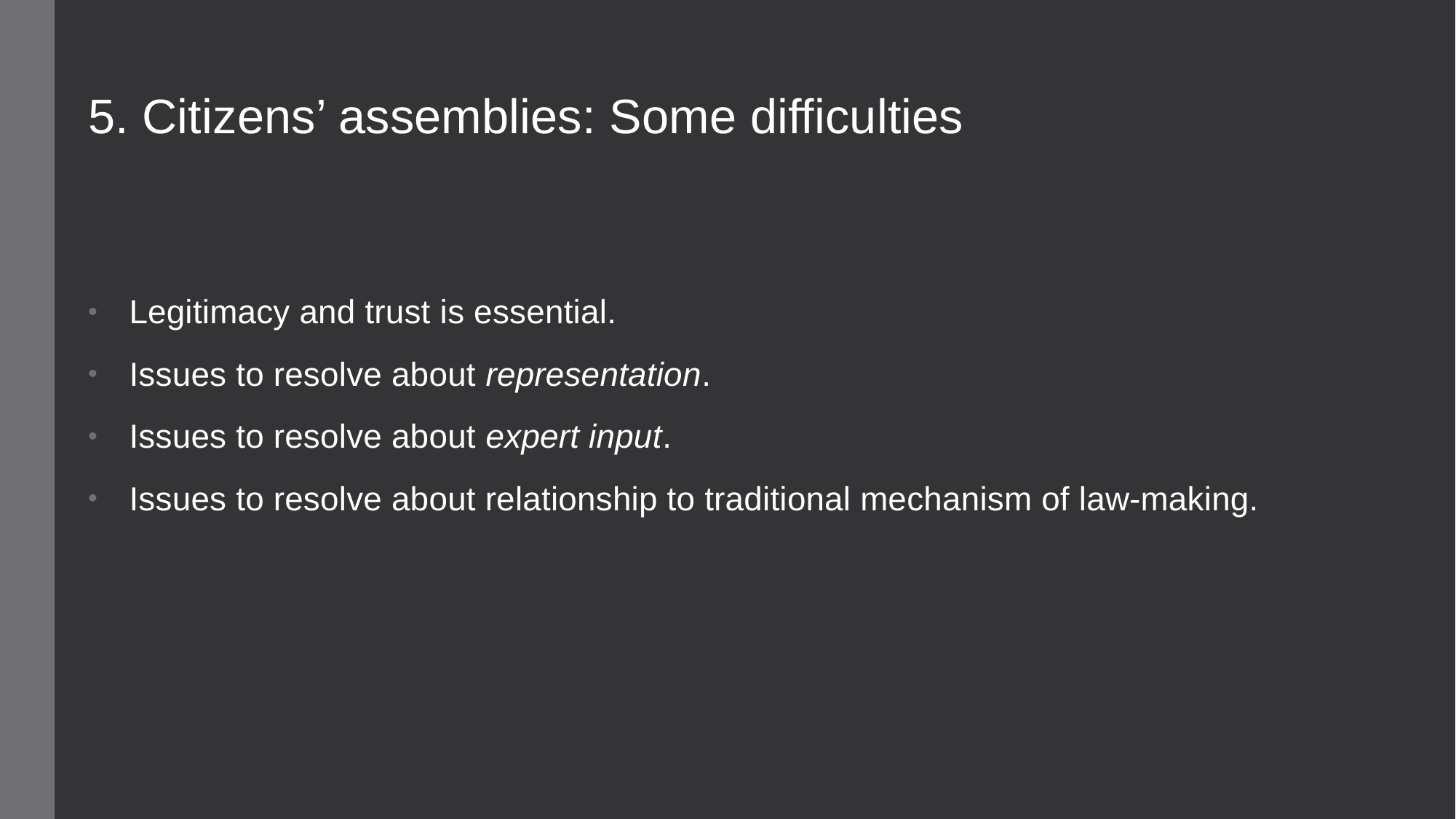

5. Citizens’ assemblies: Some difficulties

Legitimacy and trust is essential.
Issues to resolve about representation.
Issues to resolve about expert input.
Issues to resolve about relationship to traditional mechanism of law-making.